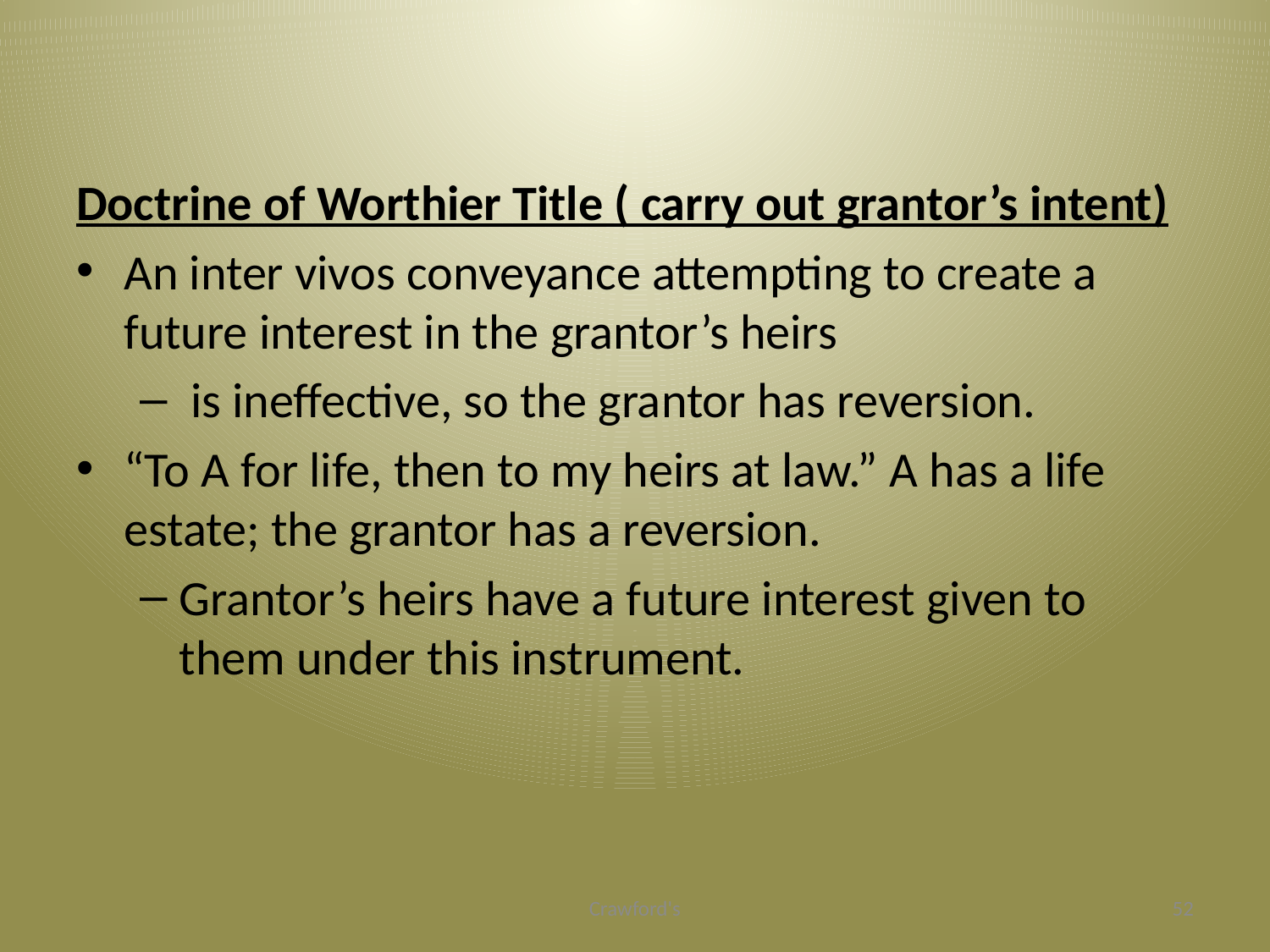

#
Doctrine of Worthier Title ( carry out grantor’s intent)
An inter vivos conveyance attempting to create a future interest in the grantor’s heirs
 is ineffective, so the grantor has reversion.
“To A for life, then to my heirs at law.” A has a life estate; the grantor has a reversion.
Grantor’s heirs have a future interest given to them under this instrument.

Crawford's
52